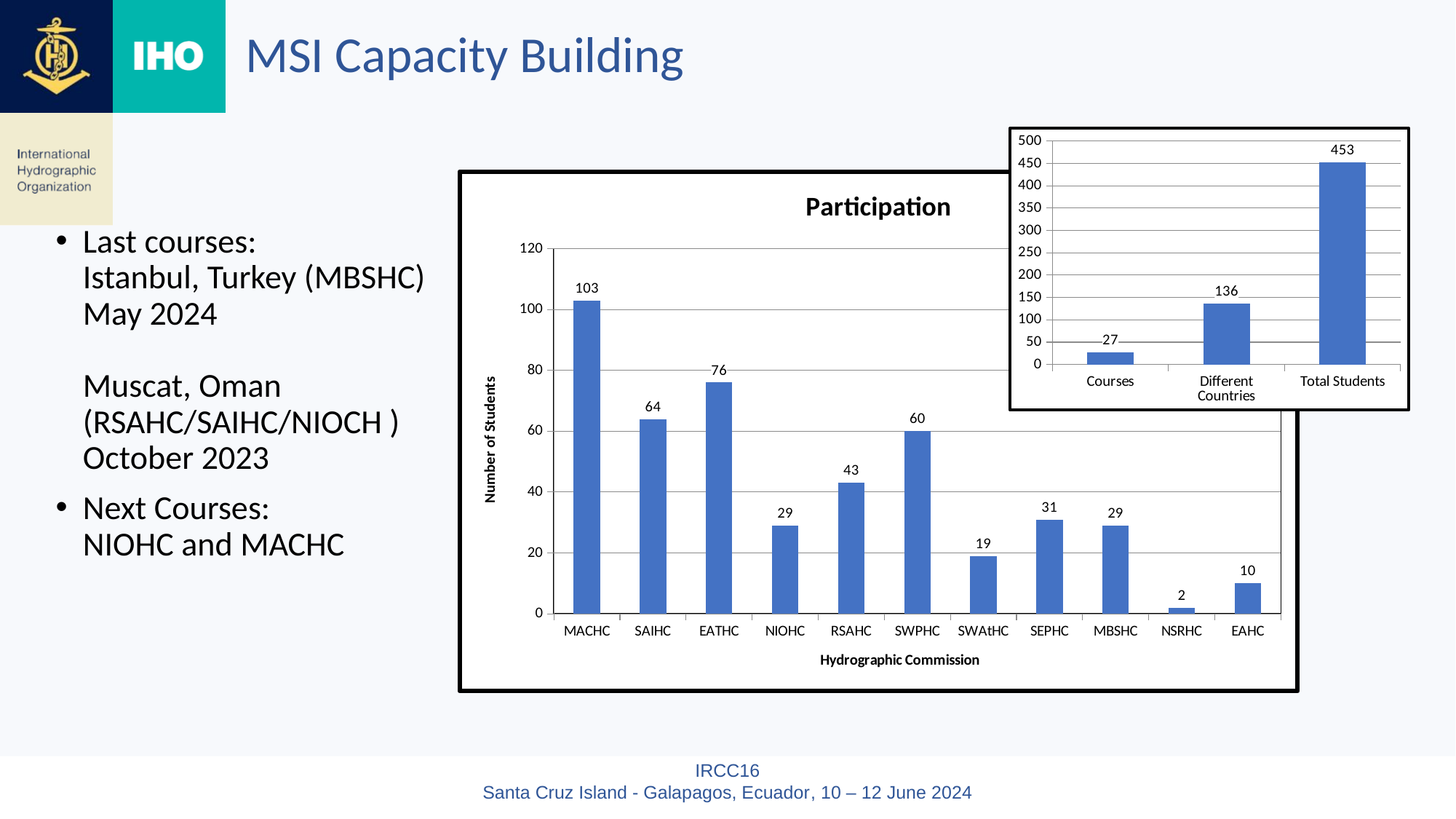

# MSI Capacity Building

### Chart

| Category |  |
|---|---|
| Courses | 27.0 |
| Different Countries | 136.0 |
| Total Students | 453.0 |

### Chart: Participation

| Category |  |
|---|---|
| MACHC | 103.0 |
| SAIHC | 64.0 |
| EATHC | 76.0 |
| NIOHC | 29.0 |
| RSAHC | 43.0 |
| SWPHC | 60.0 |
| SWAtHC | 19.0 |
| SEPHC | 31.0 |
| MBSHC | 29.0 |
| NSRHC | 2.0 |
| EAHC | 10.0 |
Last courses:
Istanbul, Turkey (MBSHC)
May 2024
Muscat, Oman
(RSAHC/SAIHC/NIOCH )
October 2023
Next Courses:
NIOHC and MACHC